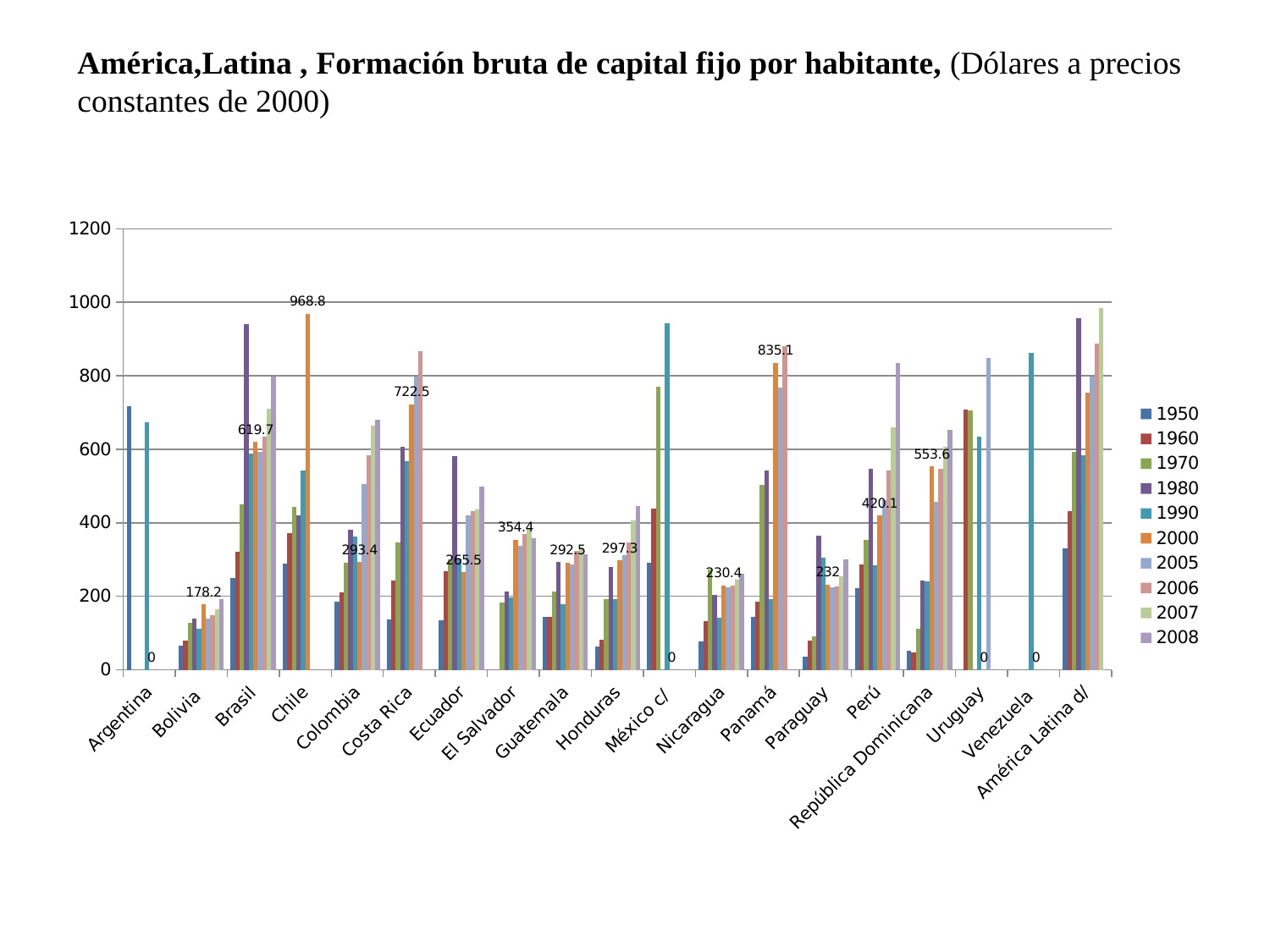

América,Latina , Formación bruta de capital fijo por habitante, (Dólares a precios constantes de 2000)

### Chart

| Category | 1950 | 1960 | 1970 | 1980 | 1990 | 2000 | 2005 | 2006 | 2007 | 2008 |
|---|---|---|---|---|---|---|---|---|---|---|
| Argentina | 718.5 | 0.0 | 0.0 | 0.0 | 673.5 | 0.0 | 0.0 | 0.0 | 0.0 | 0.0 |
| Bolivia  | 64.8 | 79.9 | 128.9 | 139.4 | 111.2 | 178.2 | 139.5 | 149.3 | 164.7 | 191.6 |
| Brasil | 250.3 | 322.1 | 450.4 | 939.7 | 588.1 | 619.7 | 592.3 | 635.3 | 711.0 | 798.7 |
| Chile | 289.0 | 371.7 | 442.9 | 420.9 | 541.4 | 968.8 | 0.0 | 0.0 | 0.0 | 0.0 |
| Colombia | 185.5 | 211.0 | 290.7 | 381.7 | 363.3 | 293.3999999999999 | 505.7 | 584.8 | 665.0 | 680.1 |
| Costa Rica | 136.1 | 243.5 | 347.7 | 606.8 | 568.0 | 722.5 | 797.4 | 867.9 | 0.0 | 0.0 |
| Ecuador | 135.8 | 268.0 | 301.1 | 581.8 | 303.8 | 265.5 | 421.5 | 431.2 | 435.4 | 498.2 |
| El Salvador | 0.0 | 0.0 | 183.4 | 213.5 | 196.9 | 354.4 | 336.8 | 369.9 | 385.3 | 358.9 |
| Guatemala | 143.7 | 144.1 | 214.2 | 294.2 | 177.9 | 292.5 | 287.3 | 324.3999999999999 | 332.1 | 315.2 |
| Honduras | 64.0 | 81.6 | 192.6 | 278.8 | 191.3 | 297.3 | 312.0 | 346.7 | 405.8 | 446.3 |
| México c/  | 292.5 | 438.2 | 770.4 | 0.0 | 942.8 | 0.0 | 0.0 | 0.0 | 0.0 | 0.0 |
| Nicaragua | 78.2 | 132.6 | 272.3 | 204.1 | 140.9 | 230.4 | 225.5 | 230.4 | 245.4 | 262.3 |
| Panamá | 143.5 | 186.4 | 503.7 | 542.9 | 191.9 | 835.1 | 767.7 | 880.2 | 0.0 | 0.0 |
| Paraguay | 36.6 | 79.7 | 92.0 | 365.6 | 304.8999999999999 | 232.0 | 224.4 | 225.8 | 253.6 | 300.2 |
| Perú | 221.5 | 287.3 | 354.6 | 546.1 | 284.2 | 420.1 | 461.3 | 541.7 | 660.5 | 835.8 |
| República Dominicana | 51.7 | 46.9 | 110.8 | 242.8 | 240.0 | 553.6 | 457.6 | 546.9 | 606.3 | 652.7 |
| Uruguay | 0.0 | 707.6 | 705.7 | 0.0 | 634.5 | 0.0 | 849.5 | 0.0 | 0.0 | 0.0 |
| Venezuela  | 0.0 | 0.0 | 0.0 | 0.0 | 862.7 | 0.0 | 0.0 | 0.0 | 0.0 | 0.0 |
| América Latina d/ | 329.4 | 431.7 | 594.0 | 955.9 | 584.5 | 753.8 | 799.1 | 887.8 | 983.5 | 0.0 |